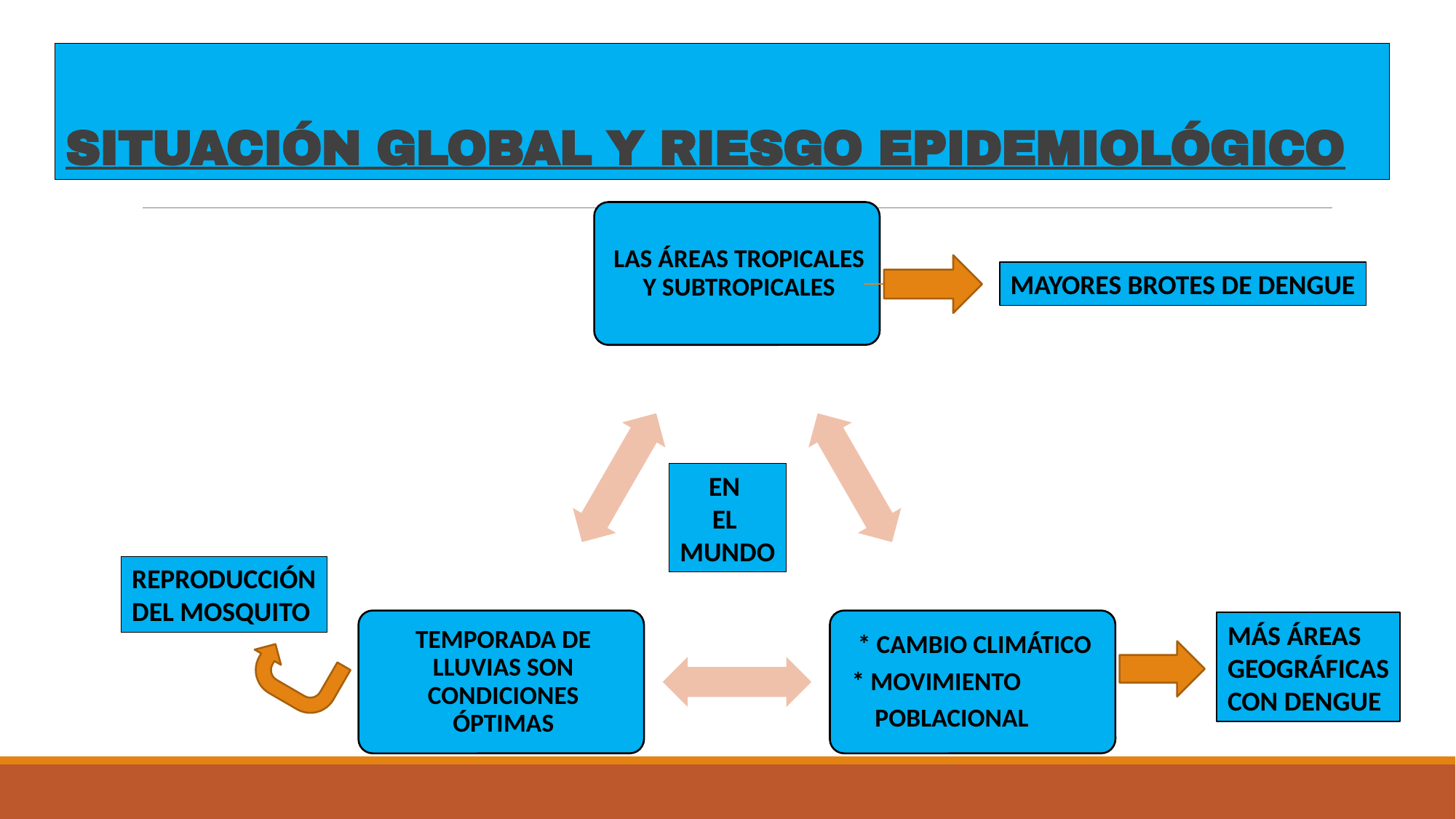

# SITUACIÓN GLOBAL Y RIESGO EPIDEMIOLÓGICO
LAS ÁREAS TROPICALES Y SUBTROPICALES

* CAMBIO CLIMÁTICO
 * MOVIMIENTO
     POBLACIONAL

TEMPORADA DE LLUVIAS SON CONDICIONES ÓPTIMAS

MAYORES BROTES DE DENGUE
EN
EL
MUNDO
REPRODUCCIÓN
DEL MOSQUITO
MÁS ÁREAS
GEOGRÁFICAS
CON DENGUE